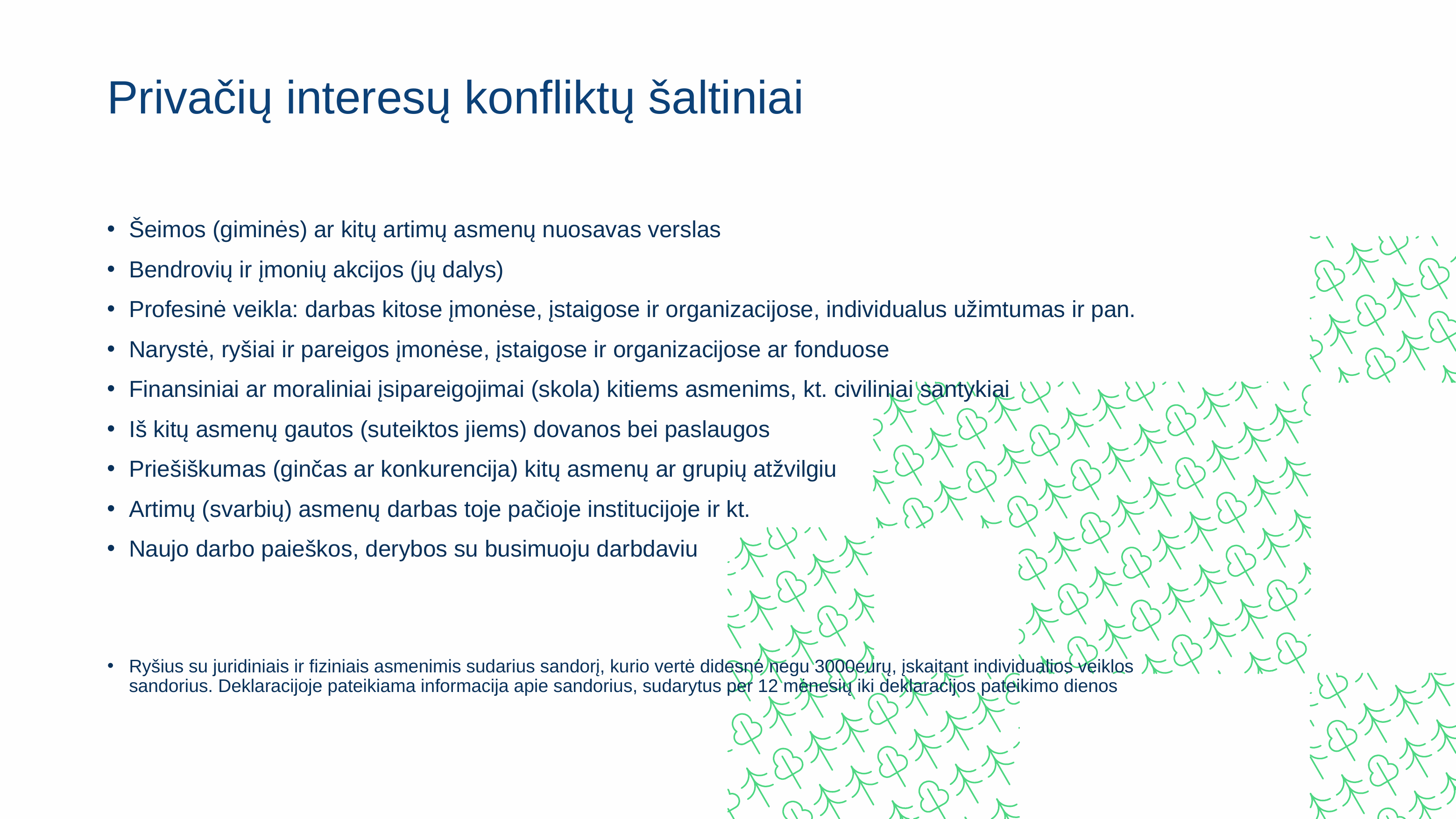

# Privačių interesų konfliktų šaltiniai

Šeimos (giminės) ar kitų artimų asmenų nuosavas verslas
Bendrovių ir įmonių akcijos (jų dalys)
Profesinė veikla: darbas kitose įmonėse, įstaigose ir organizacijose, individualus užimtumas ir pan.
Narystė, ryšiai ir pareigos įmonėse, įstaigose ir organizacijose ar fonduose
Finansiniai ar moraliniai įsipareigojimai (skola) kitiems asmenims, kt. civiliniai santykiai
Iš kitų asmenų gautos (suteiktos jiems) dovanos bei paslaugos
Priešiškumas (ginčas ar konkurencija) kitų asmenų ar grupių atžvilgiu
Artimų (svarbių) asmenų darbas toje pačioje institucijoje ir kt.
Naujo darbo paieškos, derybos su busimuoju darbdaviu

Ryšius su juridiniais ir fiziniais asmenimis sudarius sandorį, kurio vertė didesnė negu 3000eurų, įskaitant individualios veiklos sandorius. Deklaracijoje pateikiama informacija apie sandorius, sudarytus per 12 mėnesių iki deklaracijos pateikimo dienos